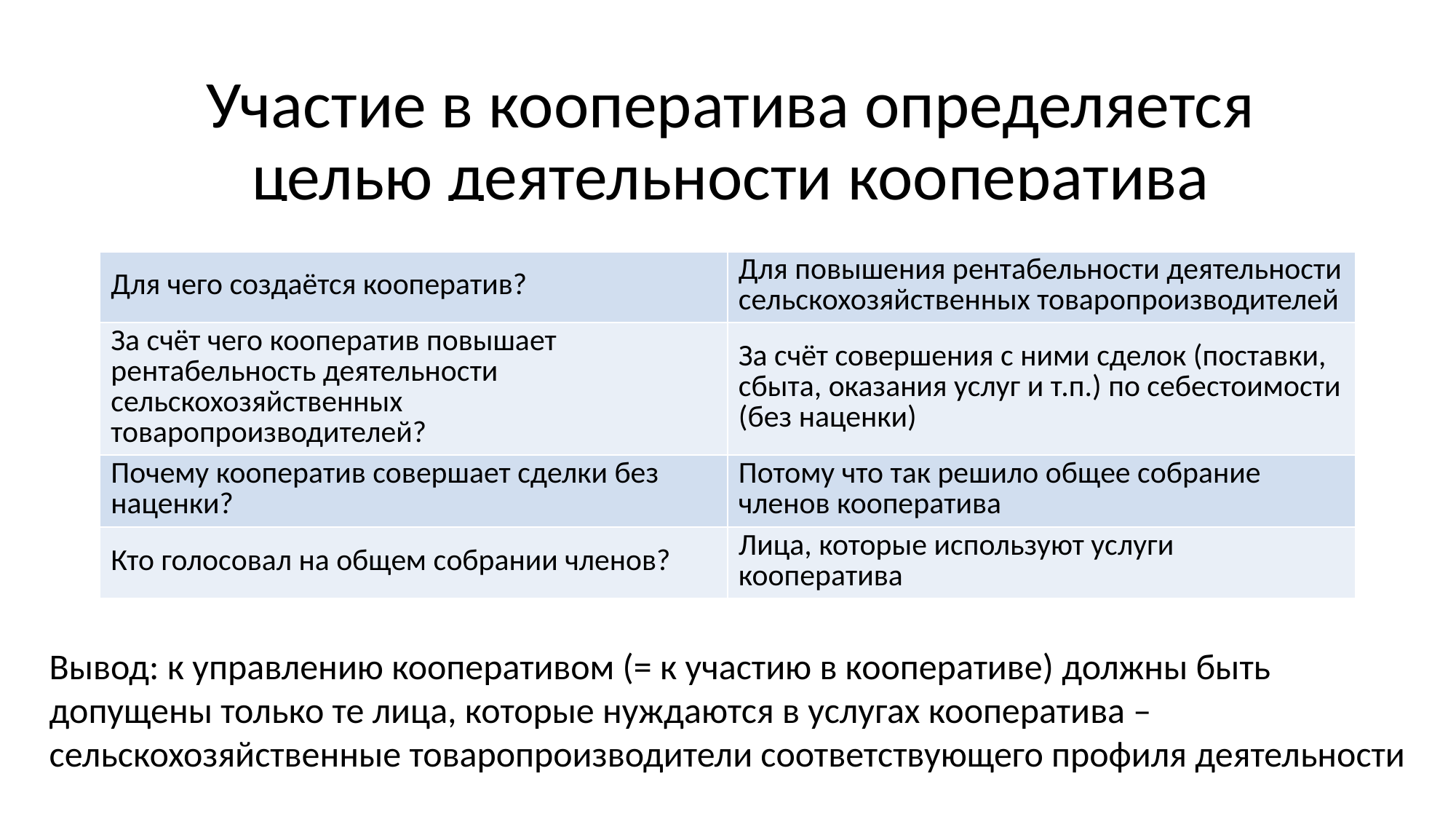

# Участие в кооператива определяется целью деятельности кооператива
|  |  |
| --- | --- |
| Для чего создаётся кооператив? | Для повышения рентабельности деятельности сельскохозяйственных товаропроизводителей |
| За счёт чего кооператив повышает рентабельность деятельности сельскохозяйственных товаропроизводителей? | За счёт совершения с ними сделок (поставки, сбыта, оказания услуг и т.п.) по себестоимости (без наценки) |
| Почему кооператив совершает сделки без наценки? | Потому что так решило общее собрание членов кооператива |
| Кто голосовал на общем собрании членов? | Лица, которые используют услуги кооператива |
Вывод: к управлению кооперативом (= к участию в кооперативе) должны быть допущены только те лица, которые нуждаются в услугах кооператива – сельскохозяйственные товаропроизводители соответствующего профиля деятельности